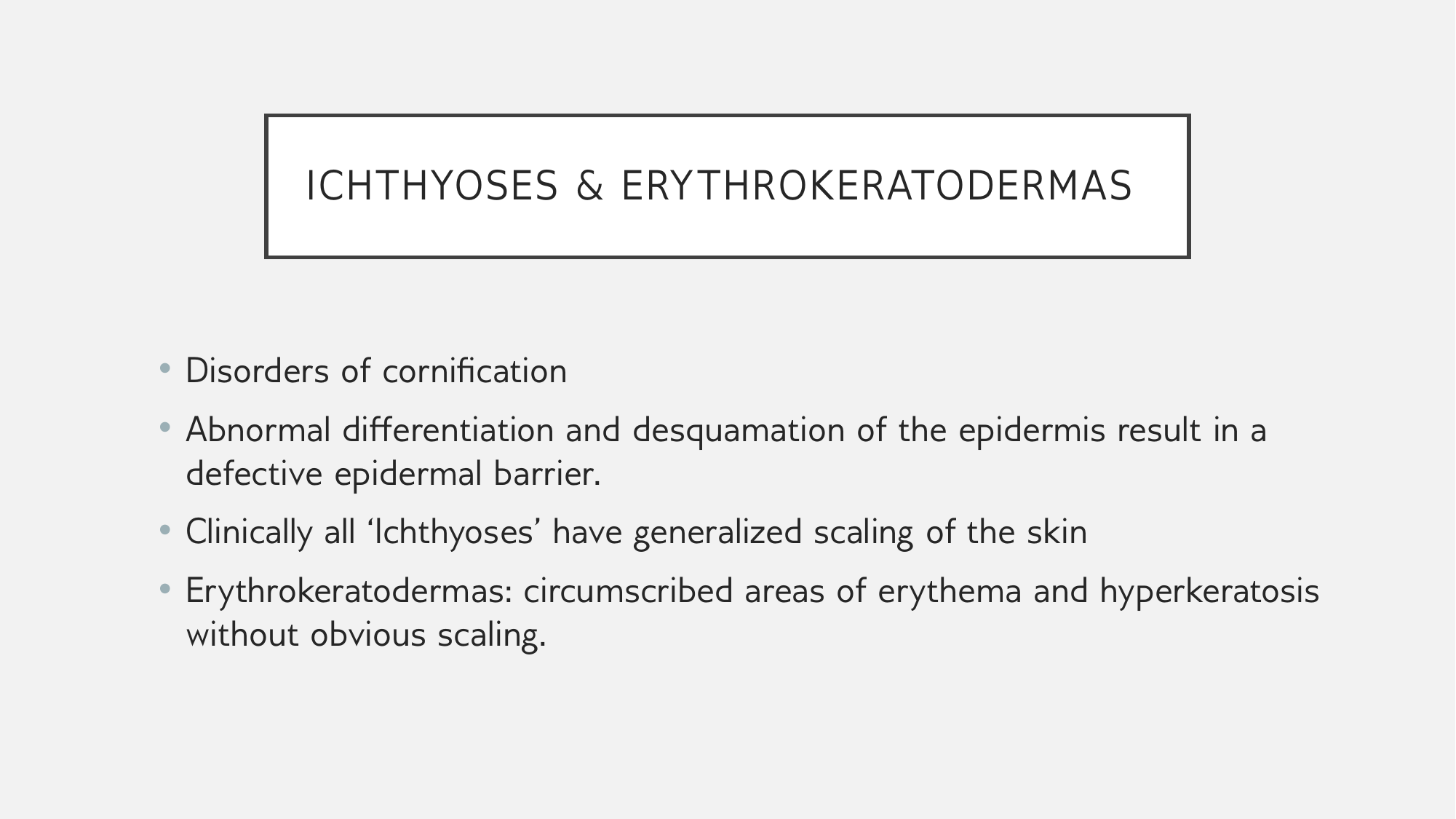

# Ichthyoses & erythrokeratodermas
Disorders of cornification
Abnormal differentiation and desquamation of the epidermis result in a defective epidermal barrier.
Clinically all ‘Ichthyoses’ have generalized scaling of the skin
Erythrokeratodermas: circumscribed areas of erythema and hyperkeratosis without obvious scaling.